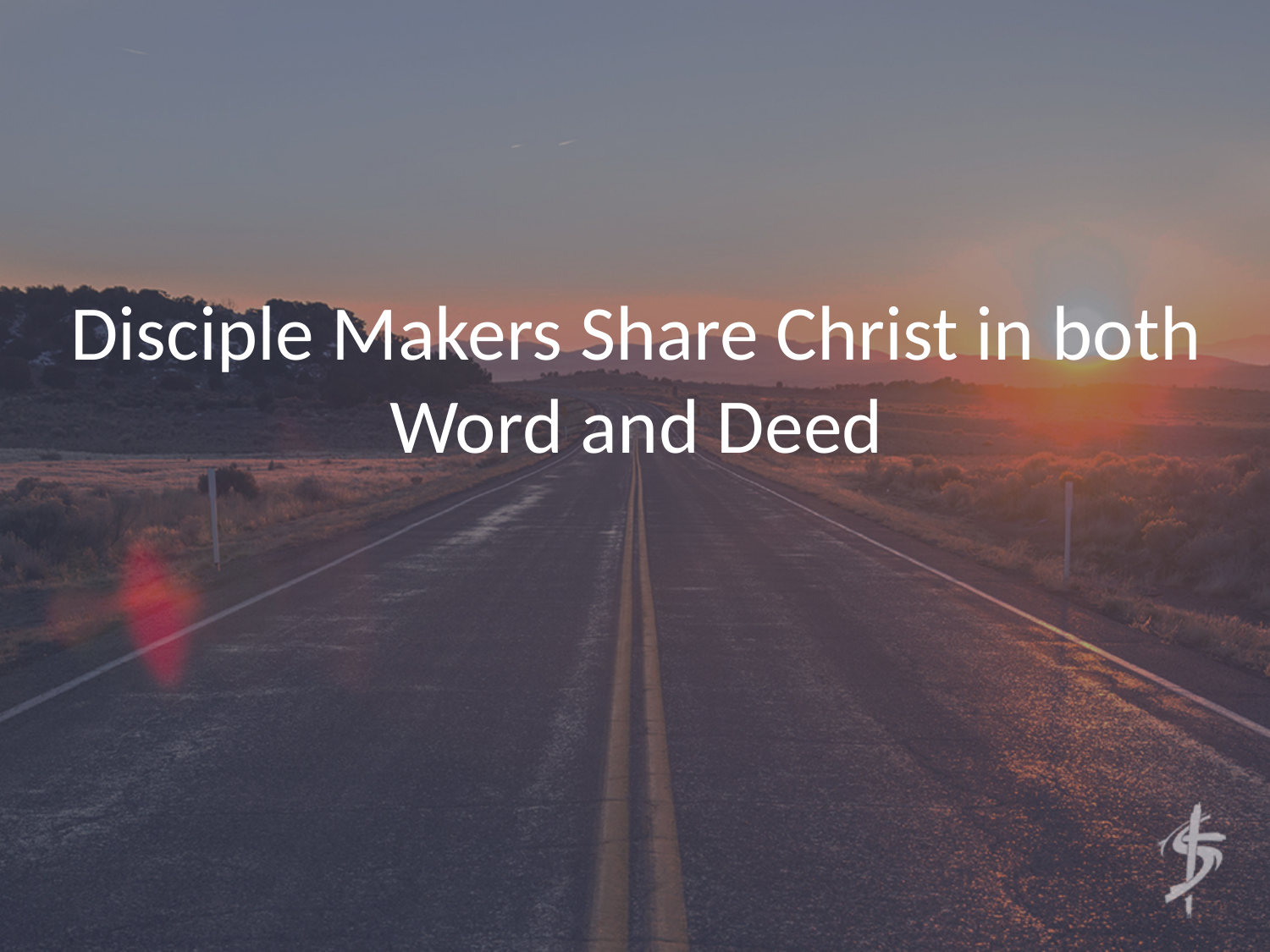

# Disciple Makers Share Christ in both Word and Deed